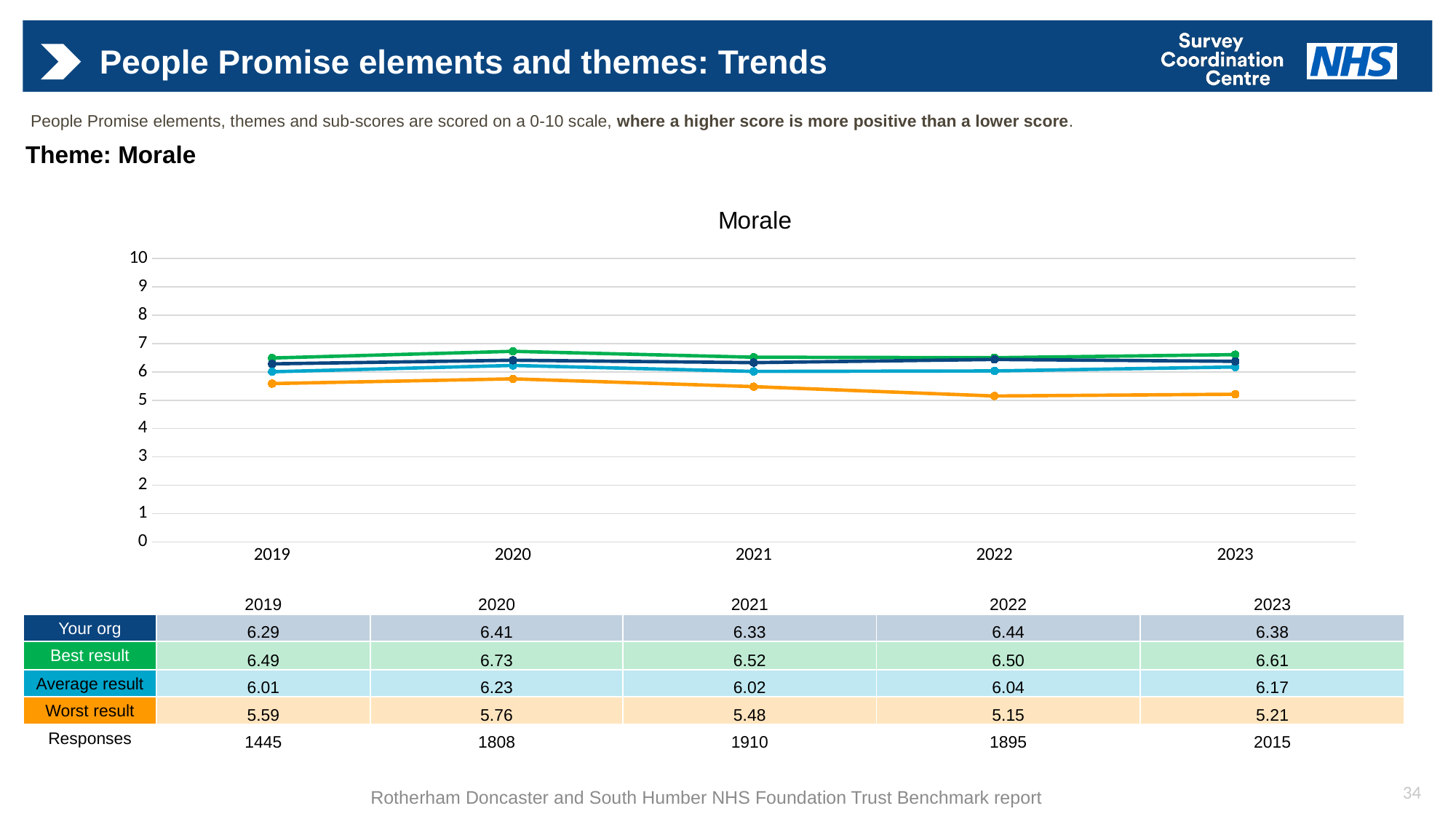

# People Promise elements and themes: Trends
People Promise elements, themes and sub-scores are scored on a 0-10 scale, where a higher score is more positive than a lower score.
Theme: Morale

### Chart: Morale

| Category | Average | Best | Worst | Your org |
|---|---|---|---|---|
| 2019 | 6.007572663526353 | 6.49234664917052 | 5.588222325175702 | 6.285946862375318 |
| 2020 | 6.229457887786571 | 6.727299258353584 | 5.7570096552782 | 6.412878269334611 |
| 2021 | 6.019145969529525 | 6.519679128483777 | 5.480463931733819 | 6.329142814608195 |
| 2022 | 6.036060722918588 | 6.502744312978864 | 5.149821648705513 | 6.4414620975462125 |
| 2023 | 6.174957555351792 | 6.6106554709929535 | 5.211634985661194 | 6.375284728964666 |
|  | 2019 | 2020 | 2021 | 2022 | 2023 |
| --- | --- | --- | --- | --- | --- |
| Your org | 6.29 | 6.41 | 6.33 | 6.44 | 6.38 |
| Best result | 6.49 | 6.73 | 6.52 | 6.50 | 6.61 |
| Average result | 6.01 | 6.23 | 6.02 | 6.04 | 6.17 |
| Worst result | 5.59 | 5.76 | 5.48 | 5.15 | 5.21 |
| Responses | 1445 | 1808 | 1910 | 1895 | 2015 |
34
Rotherham Doncaster and South Humber NHS Foundation Trust Benchmark report